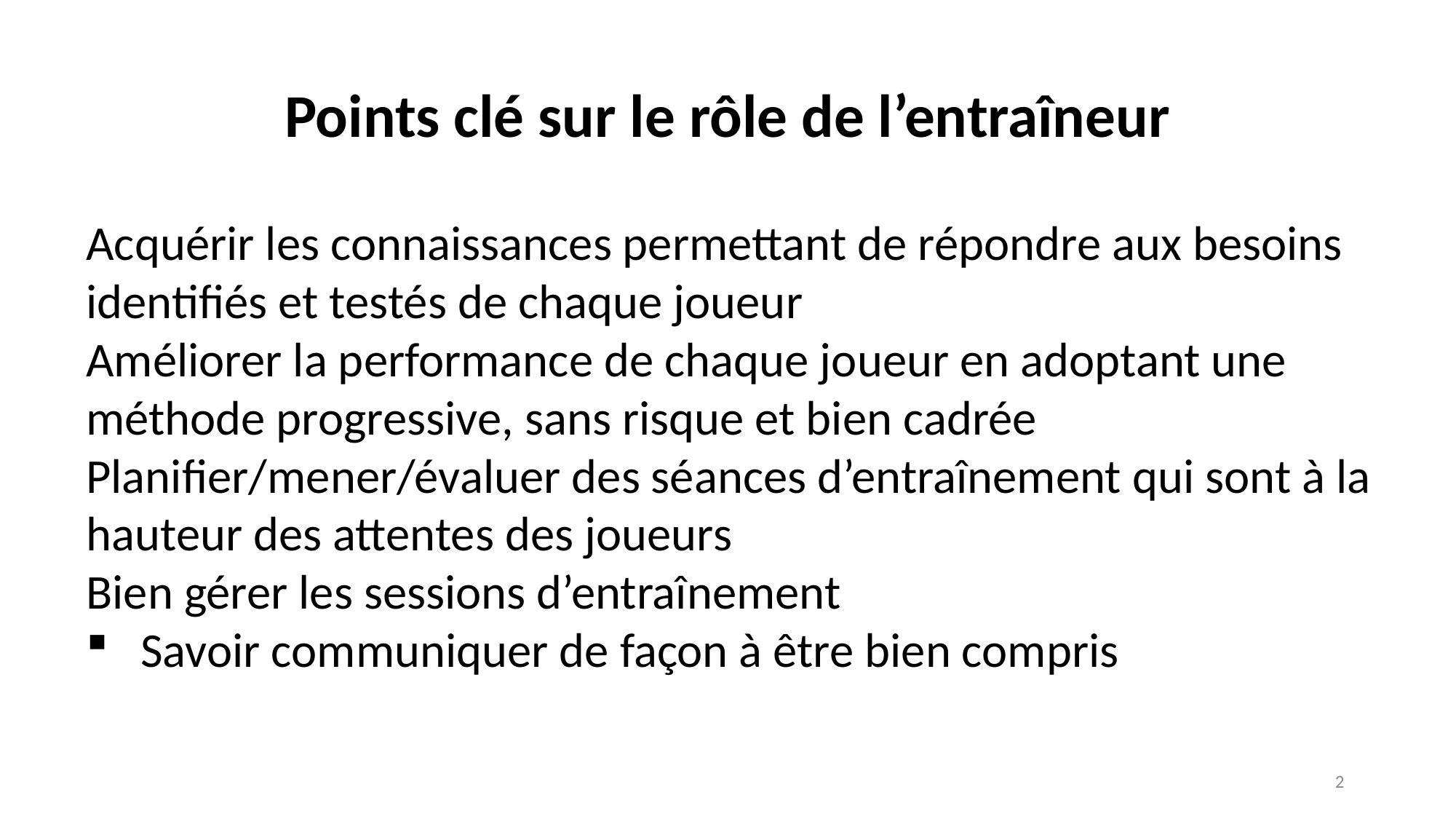

Points clé sur le rôle de l’entraîneur
Acquérir les connaissances permettant de répondre aux besoins identifiés et testés de chaque joueur
Améliorer la performance de chaque joueur en adoptant une méthode progressive, sans risque et bien cadrée
Planifier/mener/évaluer des séances d’entraînement qui sont à la hauteur des attentes des joueurs
Bien gérer les sessions d’entraînement
Savoir communiquer de façon à être bien compris
2